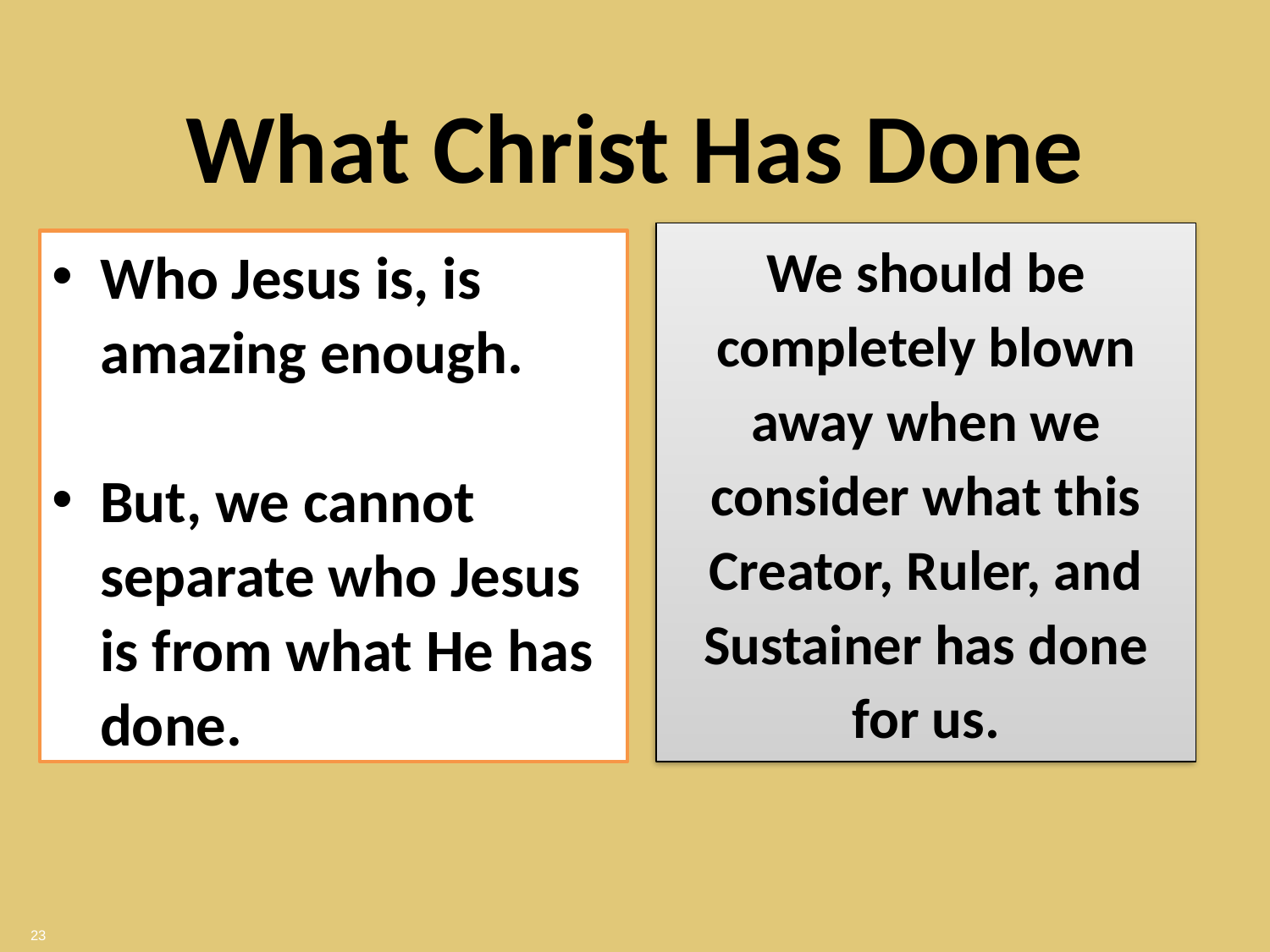

# What Christ Has Done
We should be completely blown away when we consider what this Creator, Ruler, and Sustainer has done for us.
Who Jesus is, is amazing enough.
But, we cannot separate who Jesus is from what He has done.
23